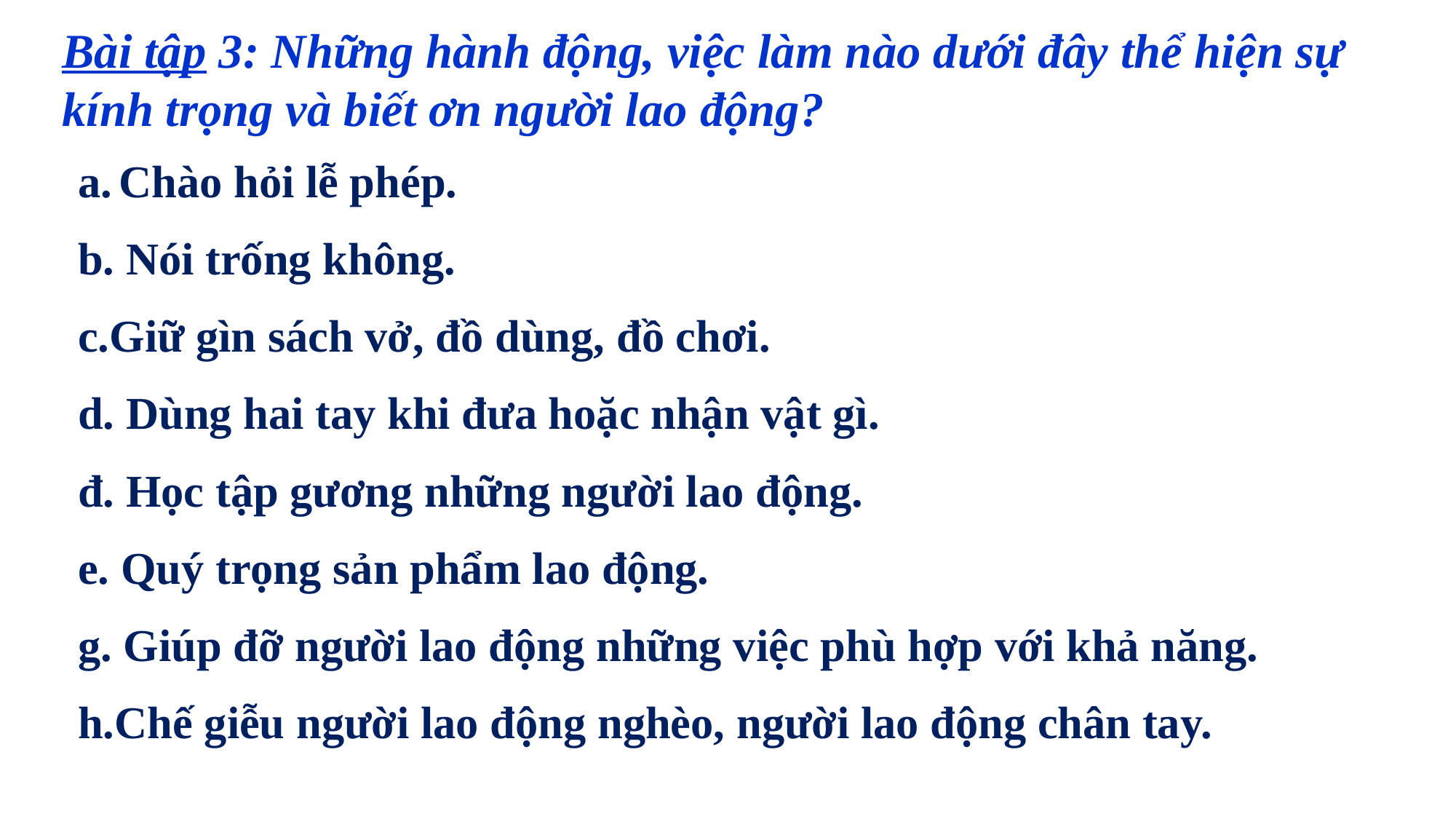

Bài tập 3: Những hành động, việc làm nào dưới đây thể hiện sự kính trọng và biết ơn người lao động?
Chào hỏi lễ phép.
b. Nói trống không.
c.Giữ gìn sách vở, đồ dùng, đồ chơi.
d. Dùng hai tay khi đưa hoặc nhận vật gì.
đ. Học tập gương những người lao động.
e. Quý trọng sản phẩm lao động.
g. Giúp đỡ người lao động những việc phù hợp với khả năng.
h.Chế giễu người lao động nghèo, người lao động chân tay.